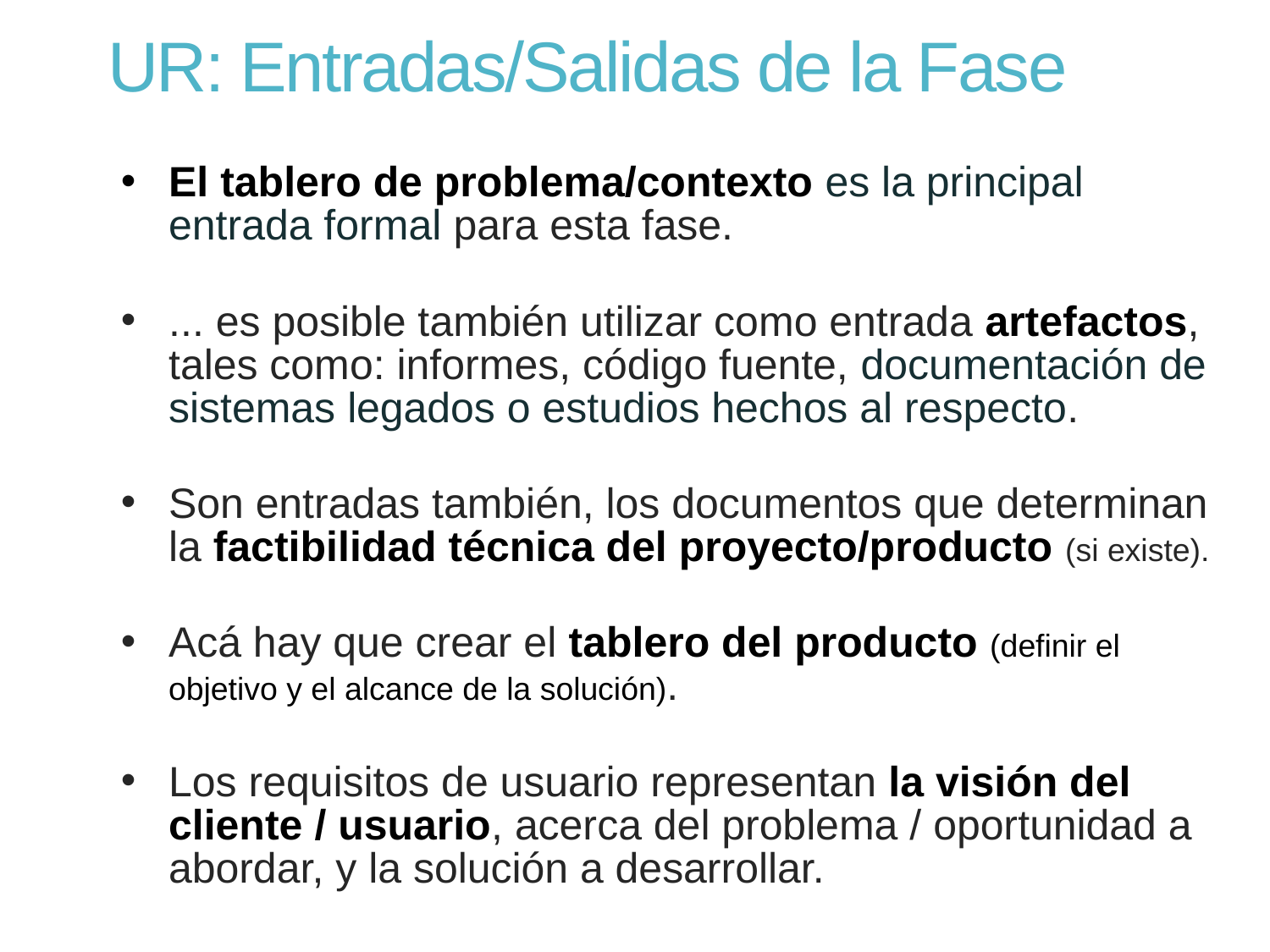

# UR: Entradas/Salidas de la Fase
El tablero de problema/contexto es la principal entrada formal para esta fase.
... es posible también utilizar como entrada artefactos, tales como: informes, código fuente, documentación de sistemas legados o estudios hechos al respecto.
Son entradas también, los documentos que determinan la factibilidad técnica del proyecto/producto (si existe).
Acá hay que crear el tablero del producto (definir el objetivo y el alcance de la solución).
Los requisitos de usuario representan la visión del cliente / usuario, acerca del problema / oportunidad a abordar, y la solución a desarrollar.